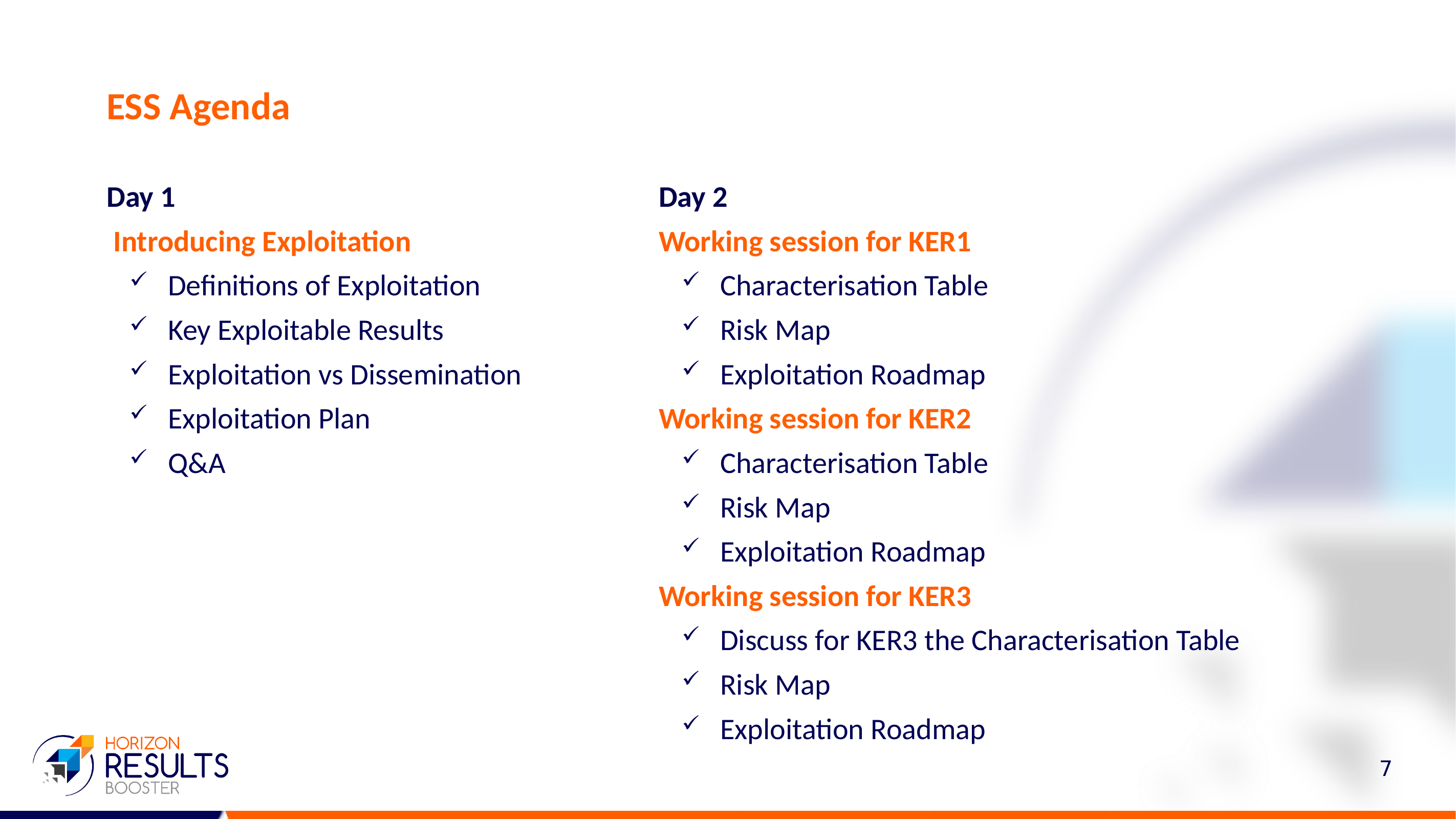

# ESS Agenda
Day 1
 Introducing Exploitation
Definitions of Exploitation
Key Exploitable Results
Exploitation vs Dissemination
Exploitation Plan
Q&A
Day 2
Working session for KER1
Characterisation Table
Risk Map
Exploitation Roadmap
Working session for KER2
Characterisation Table
Risk Map
Exploitation Roadmap
Working session for KER3
Discuss for KER3 the Characterisation Table
Risk Map
Exploitation Roadmap

7